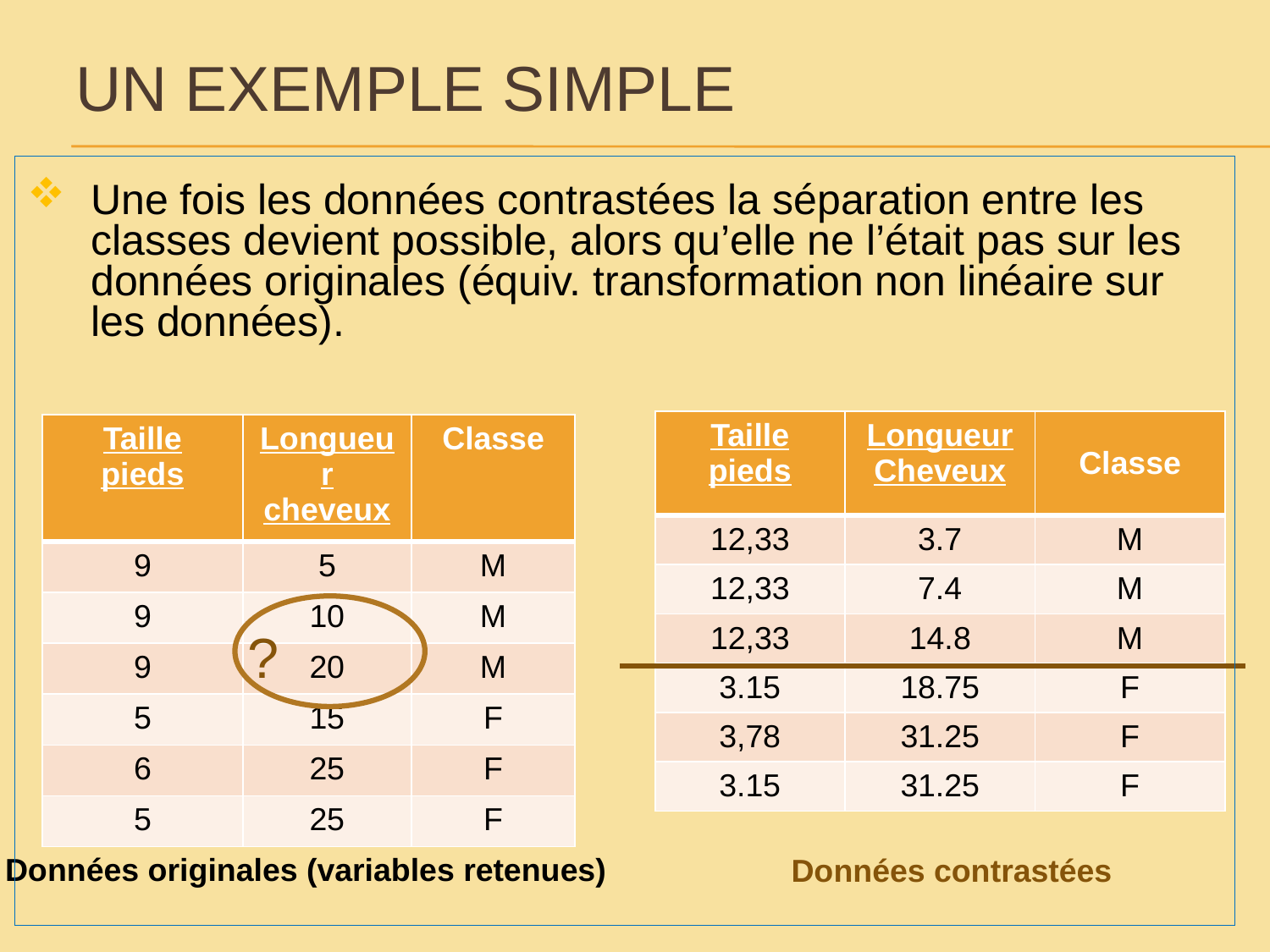

# Un exemple simple

Une fois les données contrastées la séparation entre les classes devient possible, alors qu’elle ne l’était pas sur les données originales (équiv. transformation non linéaire sur les données).
| Taille pieds | Longueur Cheveux | Classe |
| --- | --- | --- |
| 12,33 | 3.7 | M |
| 12,33 | 7.4 | M |
| 12,33 | 14.8 | M |
| 3.15 | 18.75 | F |
| 3,78 | 31.25 | F |
| 3.15 | 31.25 | F |
| Taille pieds | Longueur cheveux | Classe |
| --- | --- | --- |
| 9 | 5 | M |
| 9 | 10 | M |
| 9 | 20 | M |
| 5 | 15 | F |
| 6 | 25 | F |
| 5 | 25 | F |

?
Données originales (variables retenues)
Données contrastées